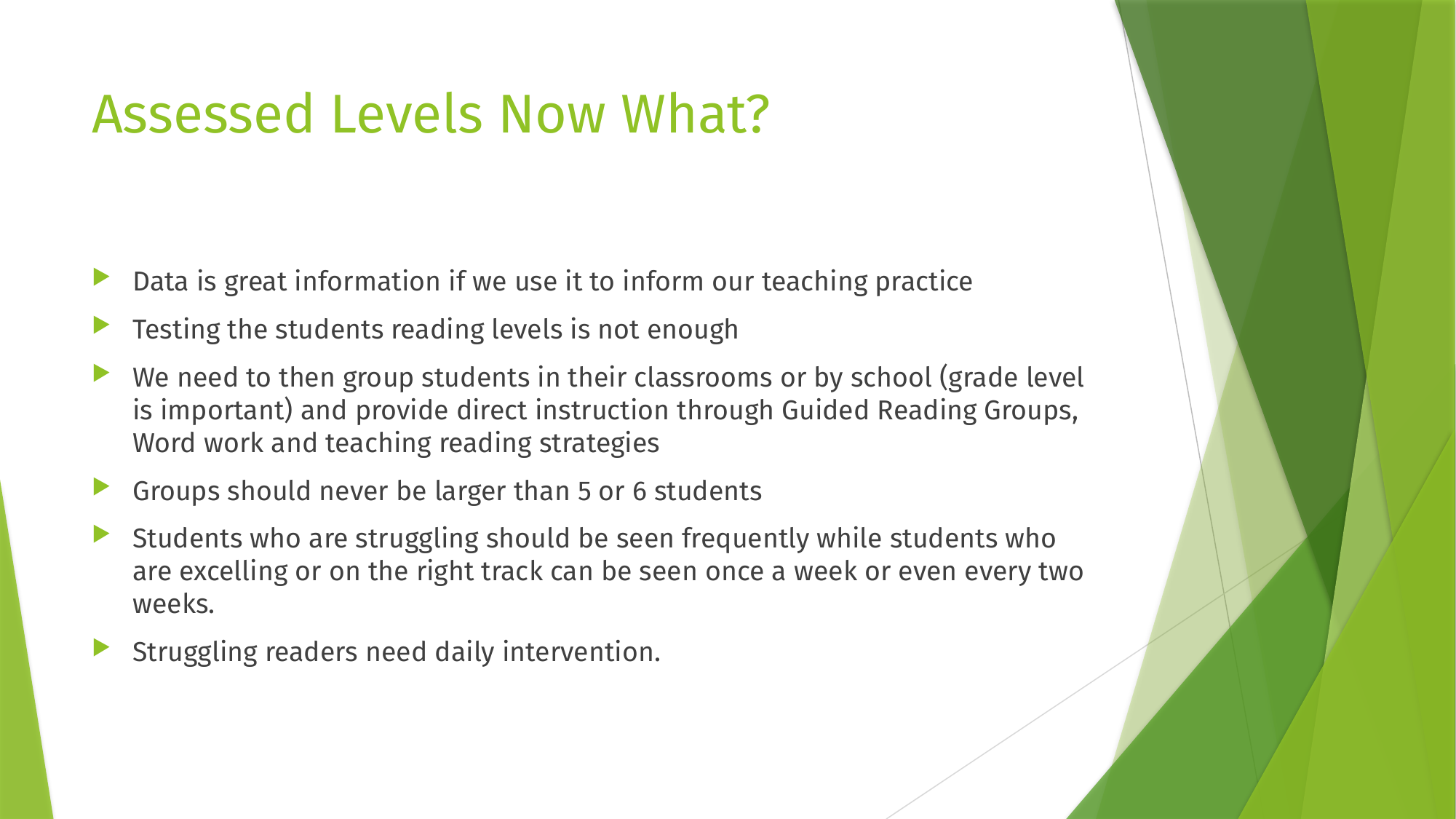

# Assessed Levels Now What?
Data is great information if we use it to inform our teaching practice
Testing the students reading levels is not enough
We need to then group students in their classrooms or by school (grade level is important) and provide direct instruction through Guided Reading Groups, Word work and teaching reading strategies
Groups should never be larger than 5 or 6 students
Students who are struggling should be seen frequently while students who are excelling or on the right track can be seen once a week or even every two weeks.
Struggling readers need daily intervention.